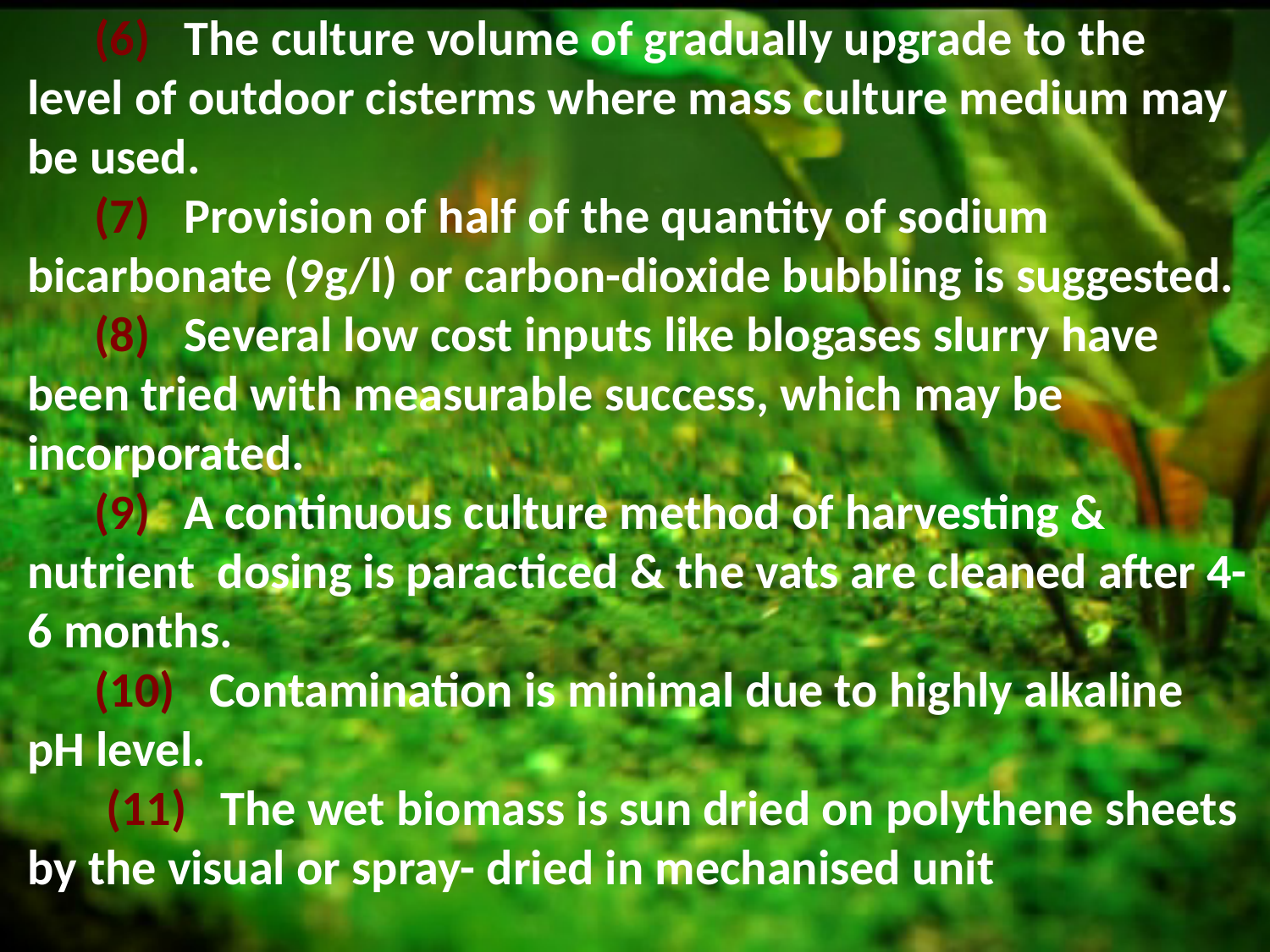

(6)   The culture volume of gradually upgrade to the level of outdoor cisterms where mass culture medium may be used.
      (7)   Provision of half of the quantity of sodium bicarbonate (9g/l) or carbon-dioxide bubbling is suggested.
      (8)   Several low cost inputs like blogases slurry have been tried with measurable success, which may be incorporated.
      (9)   A continuous culture method of harvesting & nutrient  dosing is paracticed & the vats are cleaned after 4-6 months.
      (10)   Contamination is minimal due to highly alkaline pH level.
       (11)   The wet biomass is sun dried on polythene sheets by the visual or spray- dried in mechanised unit